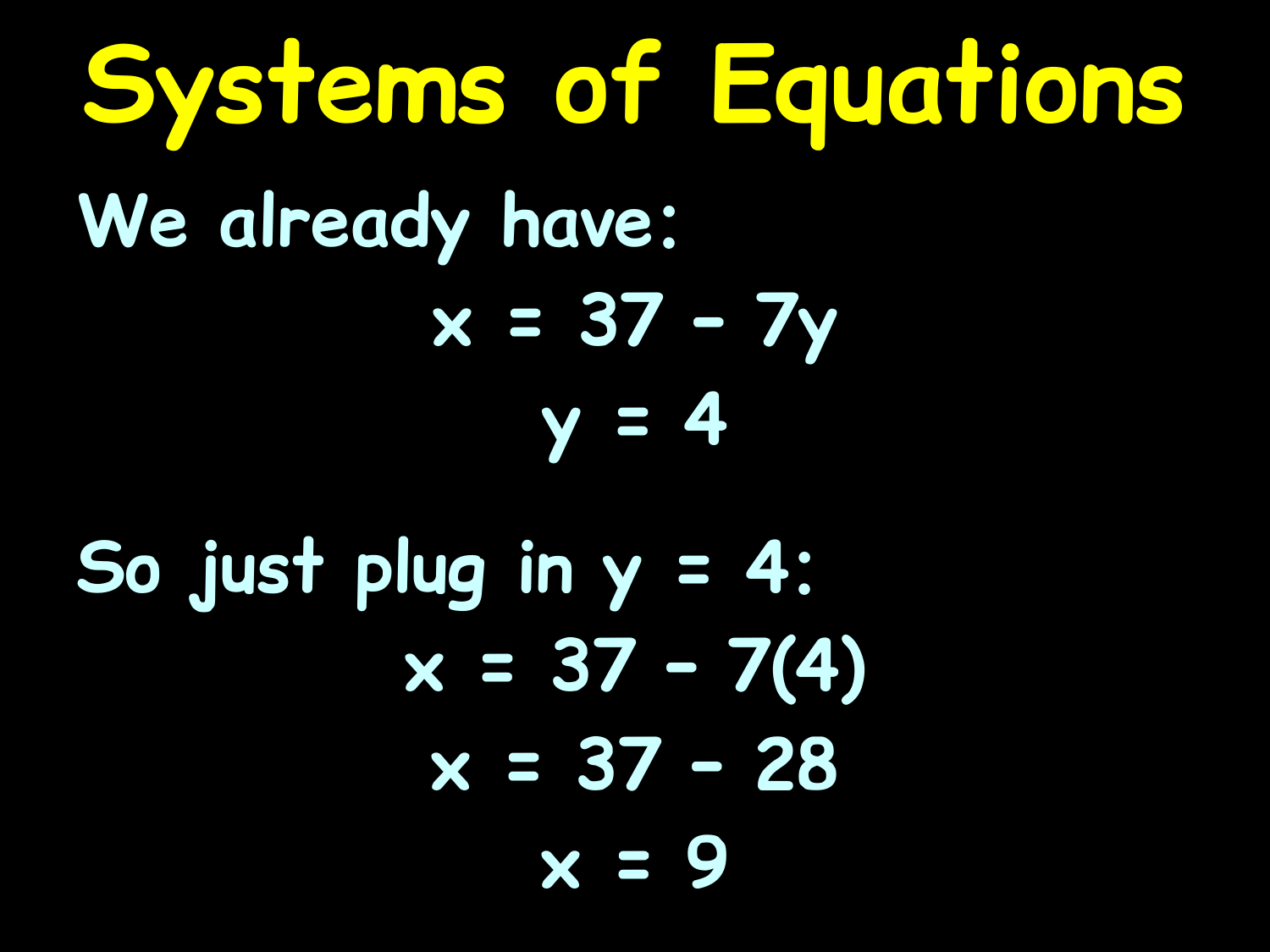

# Systems of Equations
We already have:
x = 37 – 7y
y = 4

So just plug in y = 4:
x = 37 – 7(4)
x = 37 – 28
x = 9